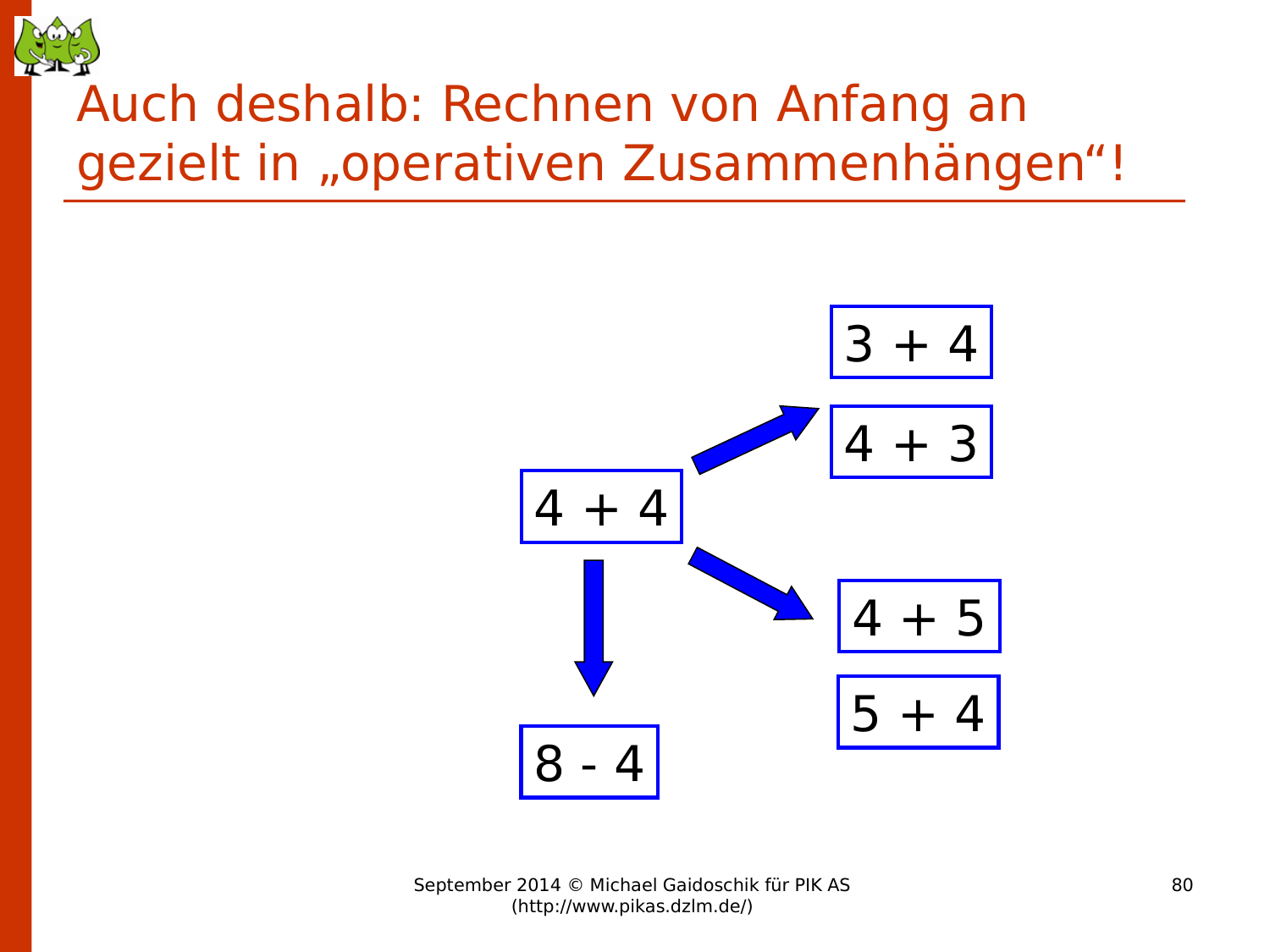

# Auch deshalb: Rechnen von Anfang an gezielt in „operativen Zusammenhängen“!
3 + 4
4 + 3

4 + 4

4 + 5

5 + 4
8 - 4
September 2014 © Michael Gaidoschik für PIK AS  (http://www.pikas.dzlm.de/)
80